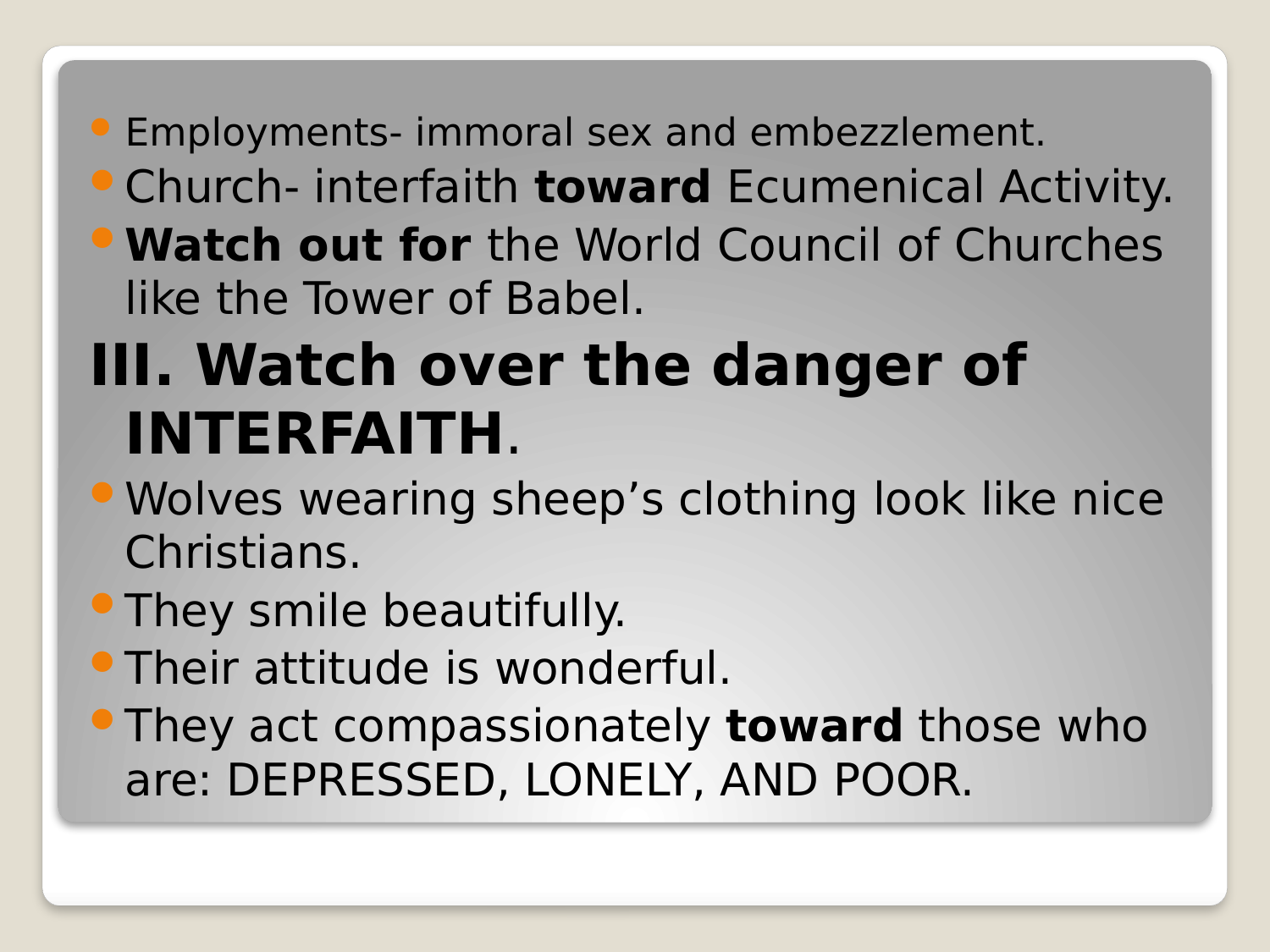

Employments- immoral sex and embezzlement.
Church- interfaith toward Ecumenical Activity.
Watch out for the World Council of Churches like the Tower of Babel.
III. Watch over the danger of  	  	INTERFAITH.
Wolves wearing sheep’s clothing look like nice Christians.
They smile beautifully.
Their attitude is wonderful.
They act compassionately toward those who are: DEPRESSED, LONELY, AND POOR.